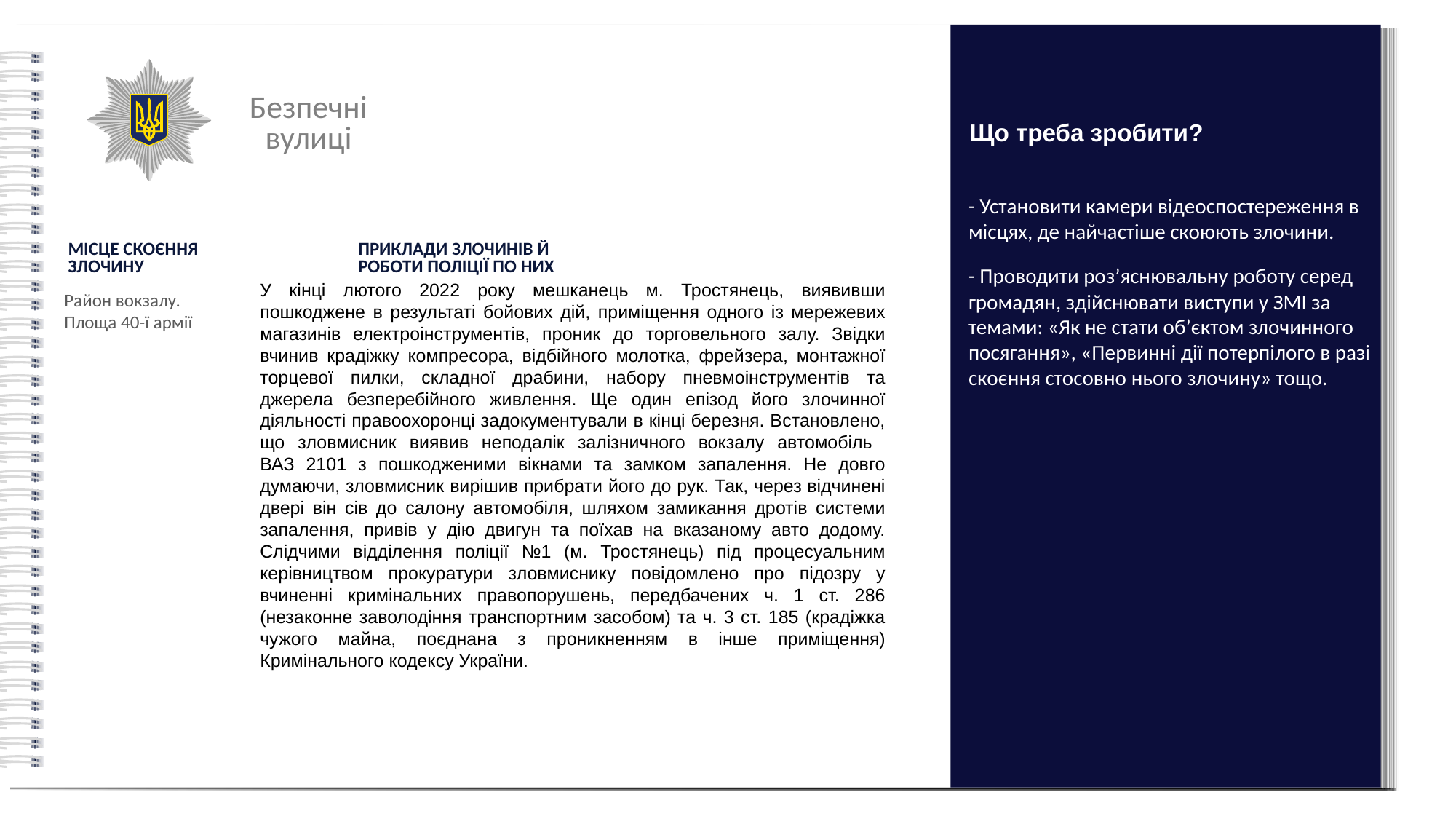

Безпечні вулиці
Що треба зробити?
- Установити камери відеоспостереження в місцях, де найчастіше скоюють злочини.
- Проводити роз’яснювальну роботу серед громадян, здійснювати виступи у ЗМІ за темами: «Як не стати об’єктом злочинного посягання», «Первинні дії потерпілого в разі скоєння стосовно нього злочину» тощо.
МІСЦЕ СКОЄННЯ ЗЛОЧИНУ
ПРИКЛАДИ ЗЛОЧИНІВ Й РОБОТИ ПОЛІЦІЇ ПО НИХ
У кінці лютого 2022 року мешканець м. Тростянець, виявивши пошкоджене в результаті бойових дій, приміщення одного із мережевих магазинів електроінструментів, проник до торговельного залу. Звідки вчинив крадіжку компресора, відбійного молотка, фрейзера, монтажної торцевої пилки, складної драбини, набору пневмоінструментів та джерела безперебійного живлення. Ще один епізод його злочинної діяльності правоохоронці задокументували в кінці березня. Встановлено, що зловмисник виявив неподалік залізничного вокзалу автомобіль
ВАЗ 2101 з пошкодженими вікнами та замком запалення. Не довго думаючи, зловмисник вирішив прибрати його до рук. Так, через відчинені двері він сів до салону автомобіля, шляхом замикання дротів системи запалення, привів у дію двигун та поїхав на вказаному авто додому. Слідчими відділення поліції №1 (м. Тростянець) під процесуальним керівництвом прокуратури зловмиснику повідомлено про підозру у вчиненні кримінальних правопорушень, передбачених ч. 1 ст. 286 (незаконне заволодіння транспортним засобом) та ч. 3 ст. 185 (крадіжка чужого майна, поєднана з проникненням в інше приміщення) Кримінального кодексу України.
Район вокзалу.
Площа 40-ї армії